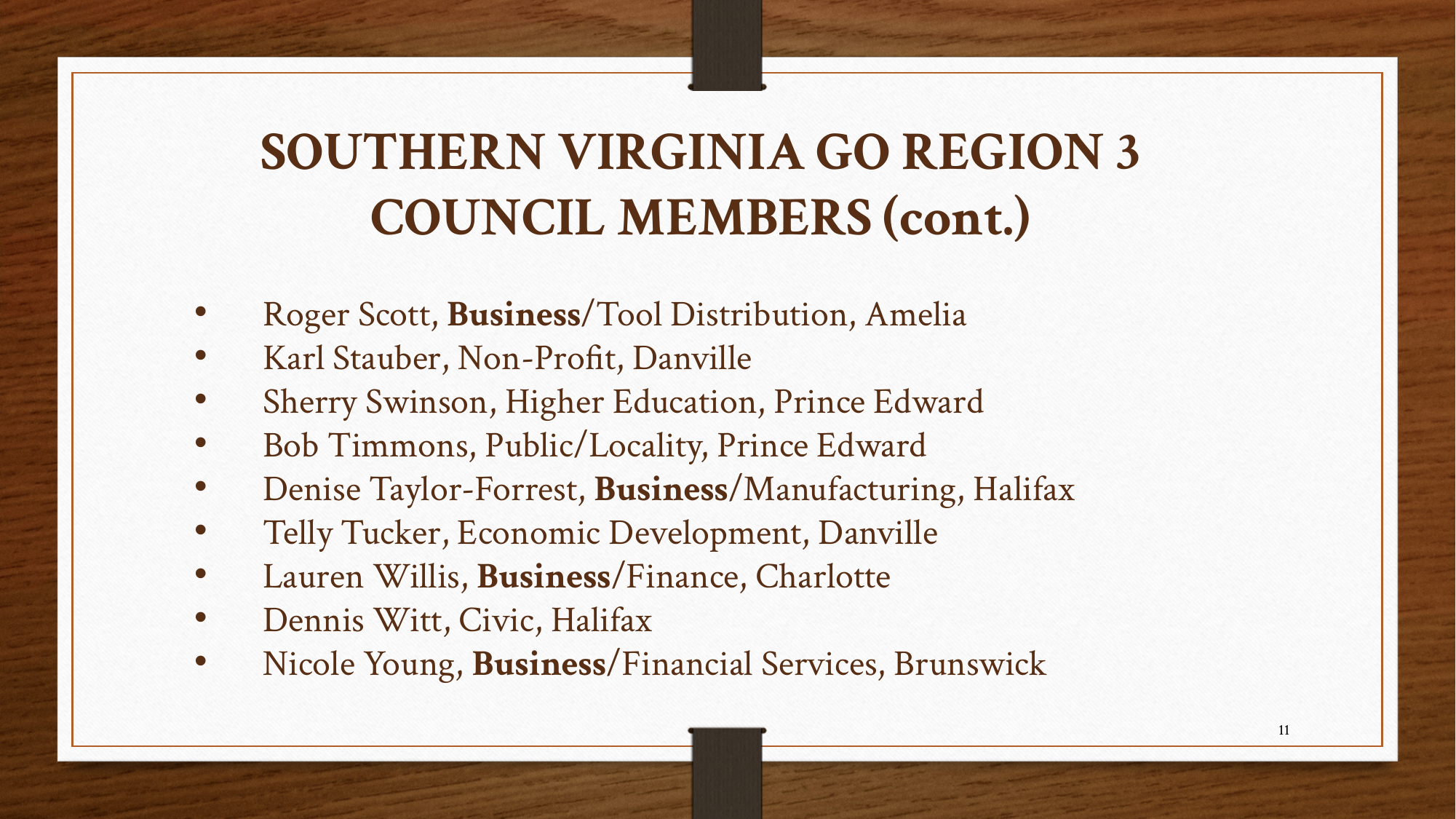

SOUTHERN VIRGINIA GO REGION 3 COUNCIL MEMBERS (cont.)

Roger Scott, Business/Tool Distribution, Amelia
Karl Stauber, Non-Profit, Danville
Sherry Swinson, Higher Education, Prince Edward
Bob Timmons, Public/Locality, Prince Edward
Denise Taylor-Forrest, Business/Manufacturing, Halifax
Telly Tucker, Economic Development, Danville
Lauren Willis, Business/Finance, Charlotte
Dennis Witt, Civic, Halifax
Nicole Young, Business/Financial Services, Brunswick
11